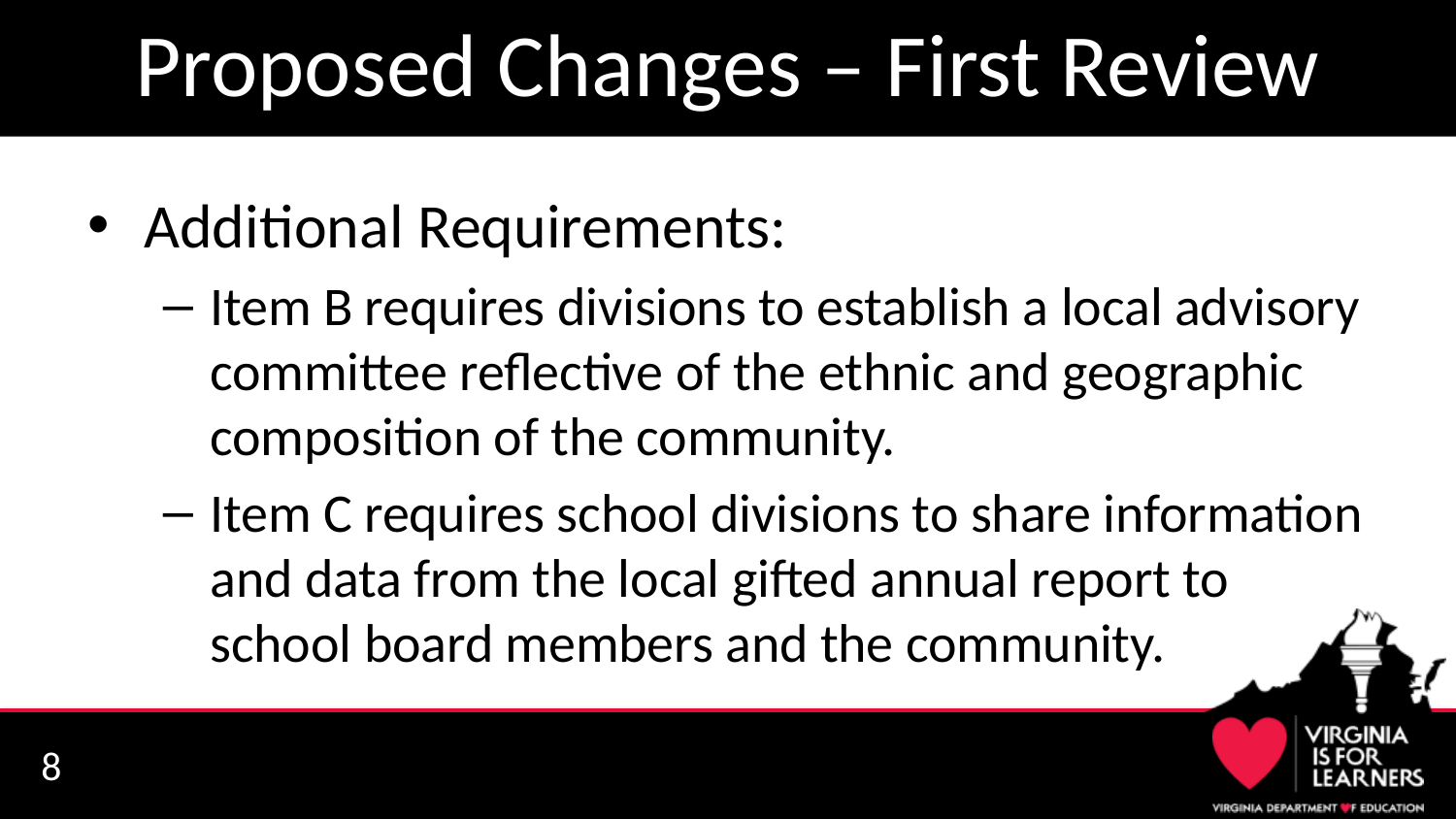

# Proposed Changes – First Review
Additional Requirements:
Item B requires divisions to establish a local advisory committee reflective of the ethnic and geographic composition of the community.
Item C requires school divisions to share information and data from the local gifted annual report to school board members and the community.